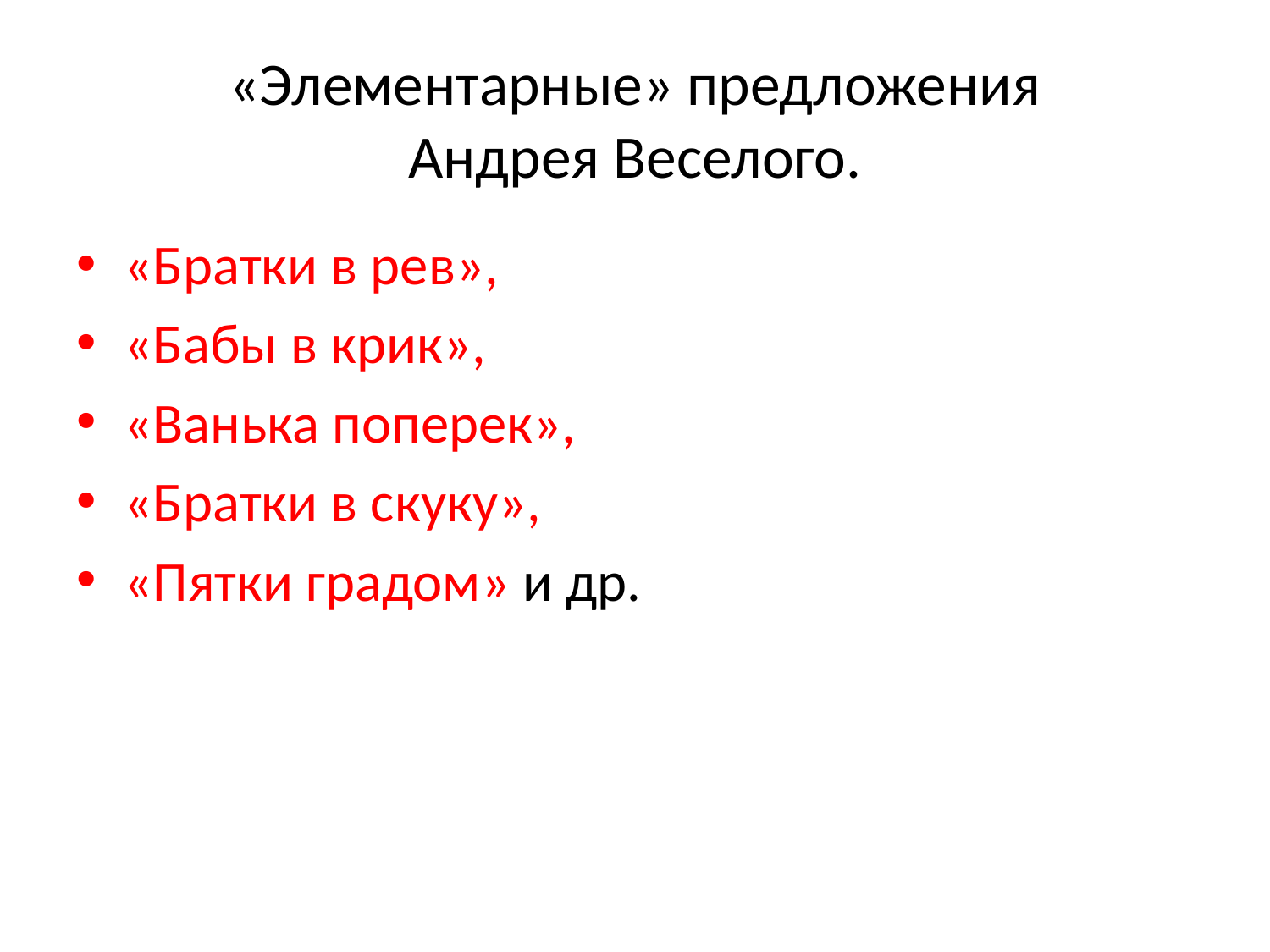

# «Элементарные» предложения Андрея Веселого.
«Братки в рев»,
«Бабы в крик»,
«Ванька поперек»,
«Братки в скуку»,
«Пятки градом» и др.